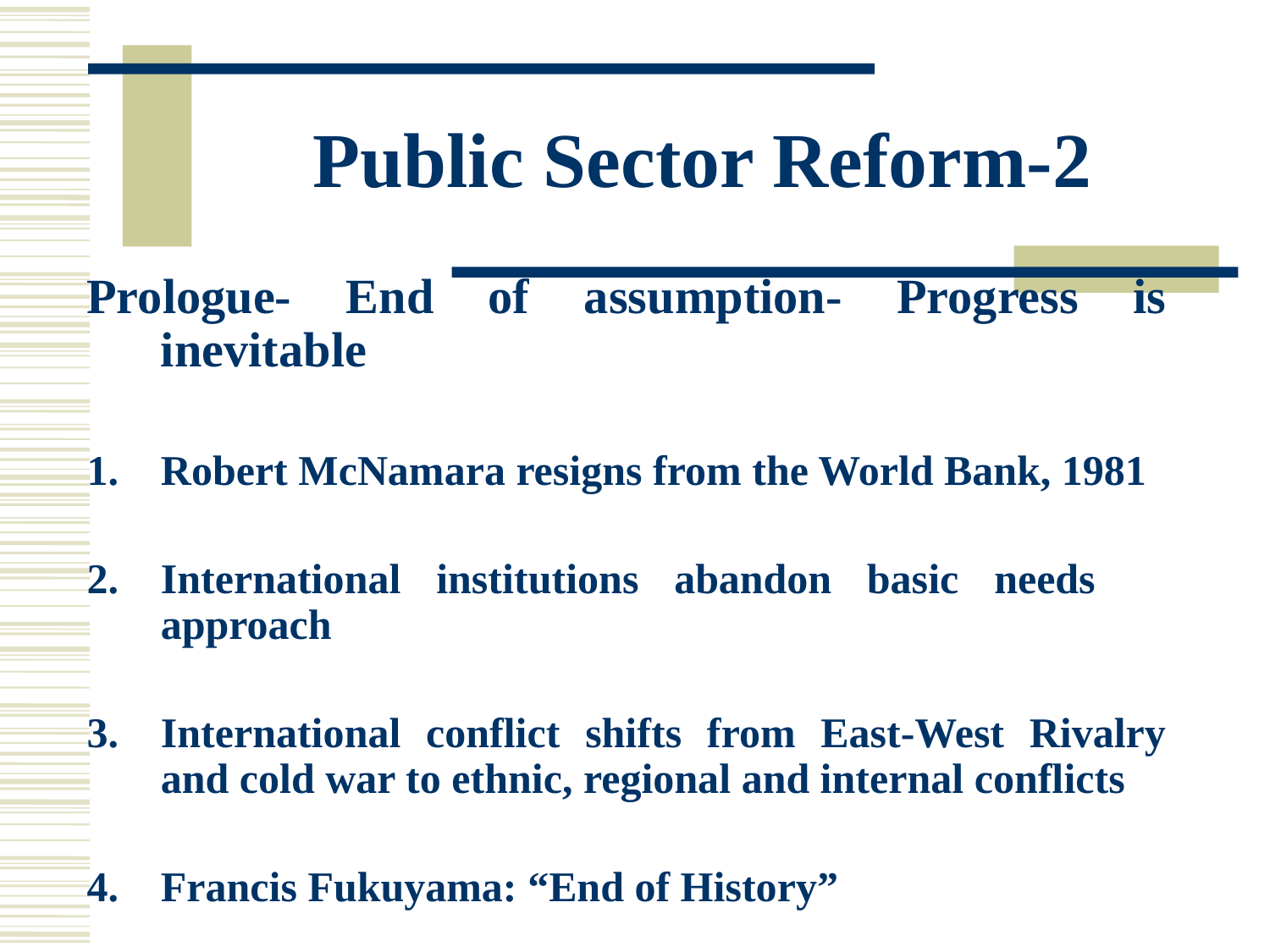

# Public Sector Reform-2
Prologue- End of assumption- Progress is inevitable

Robert McNamara resigns from the World Bank, 1981

International institutions abandon basic needs   approach

International conflict shifts from East-West Rivalry and cold war to ethnic, regional and internal conflicts

Francis Fukuyama: “End of History”